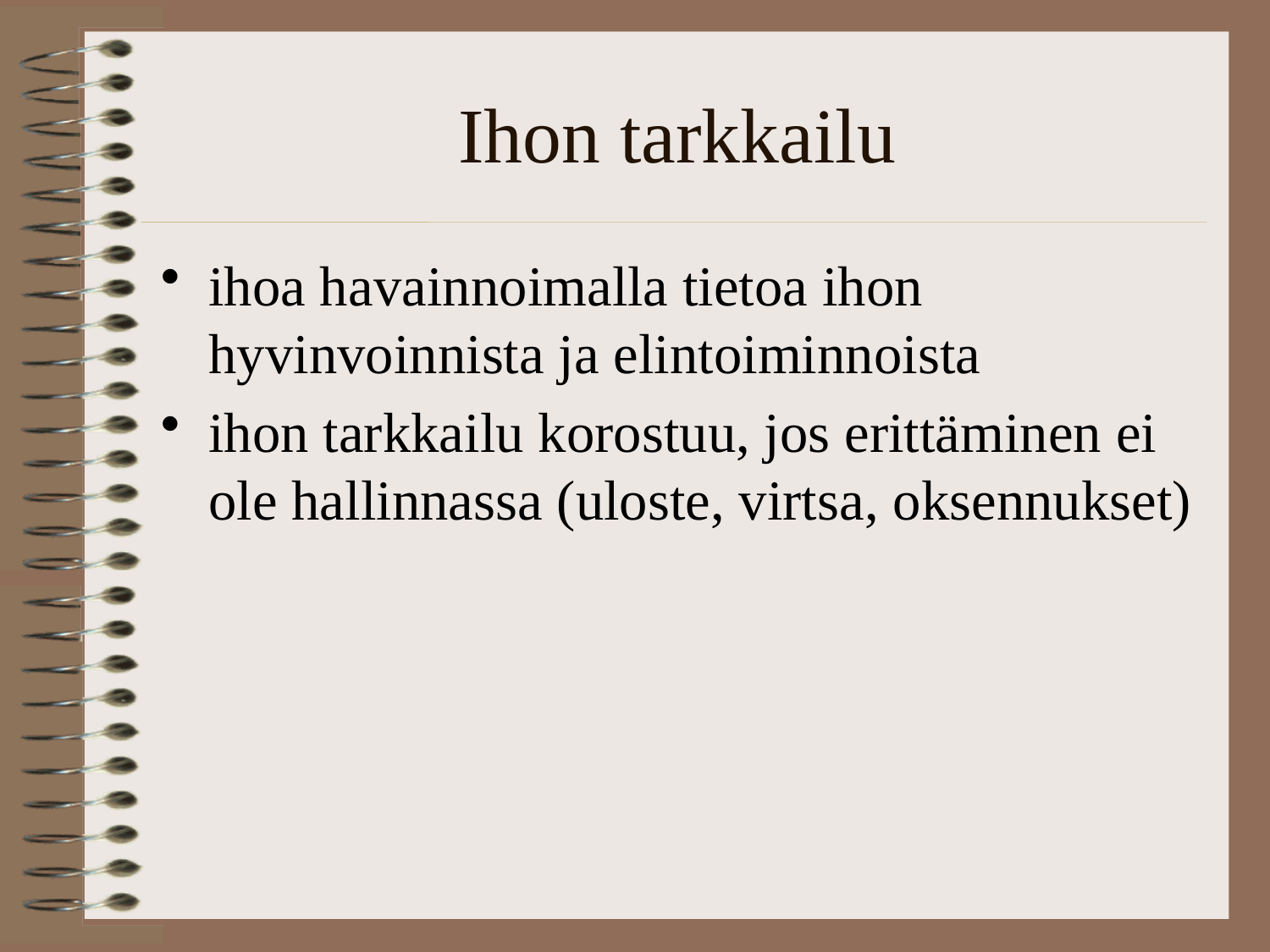

# Ihon tarkkailu
ihoa havainnoimalla tietoa ihon hyvinvoinnista ja elintoiminnoista
ihon tarkkailu korostuu, jos erittäminen ei ole hallinnassa (uloste, virtsa, oksennukset)